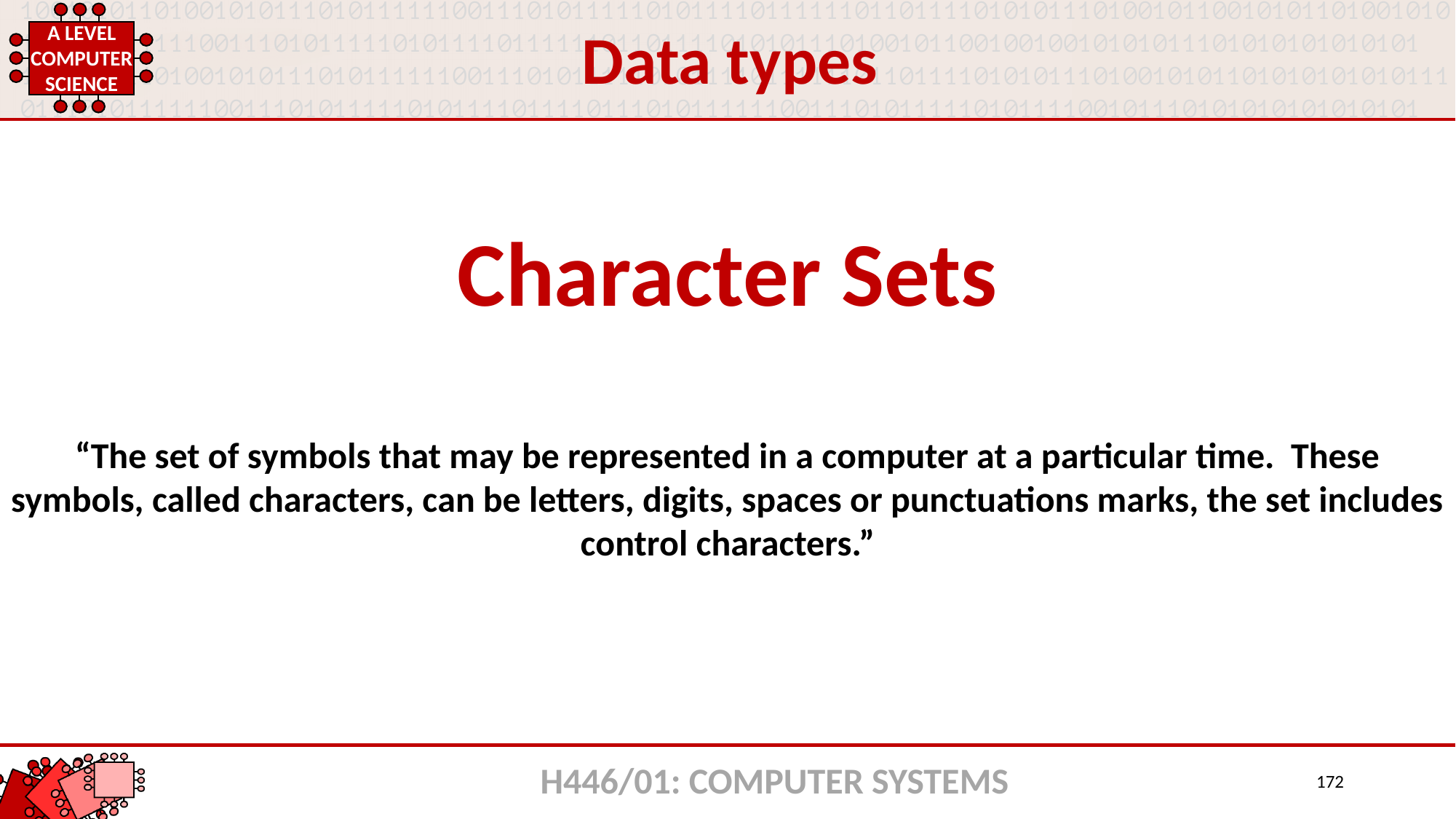

Data types
Character Sets
“The set of symbols that may be represented in a computer at a particular time.  These symbols, called characters, can be letters, digits, spaces or punctuations marks, the set includes control characters.”
H446/01: COMPUTER SYSTEMS
172